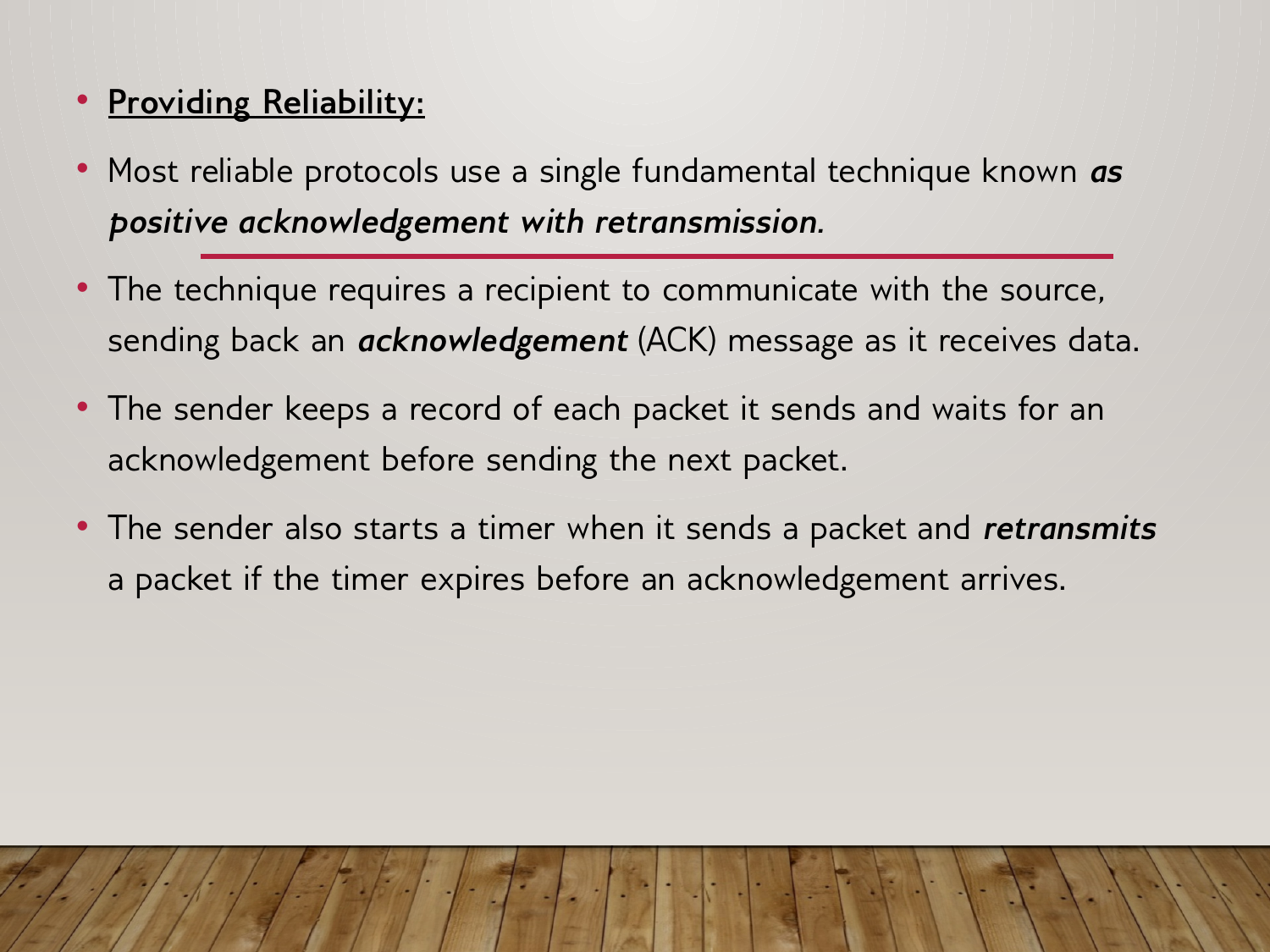

Providing Reliability:
Most reliable protocols use a single fundamental technique known as positive acknowledgement with retransmission.
The technique requires a recipient to communicate with the source, sending back an acknowledgement (ACK) message as it receives data.
The sender keeps a record of each packet it sends and waits for an acknowledgement before sending the next packet.
The sender also starts a timer when it sends a packet and retransmits a packet if the timer expires before an acknowledgement arrives.